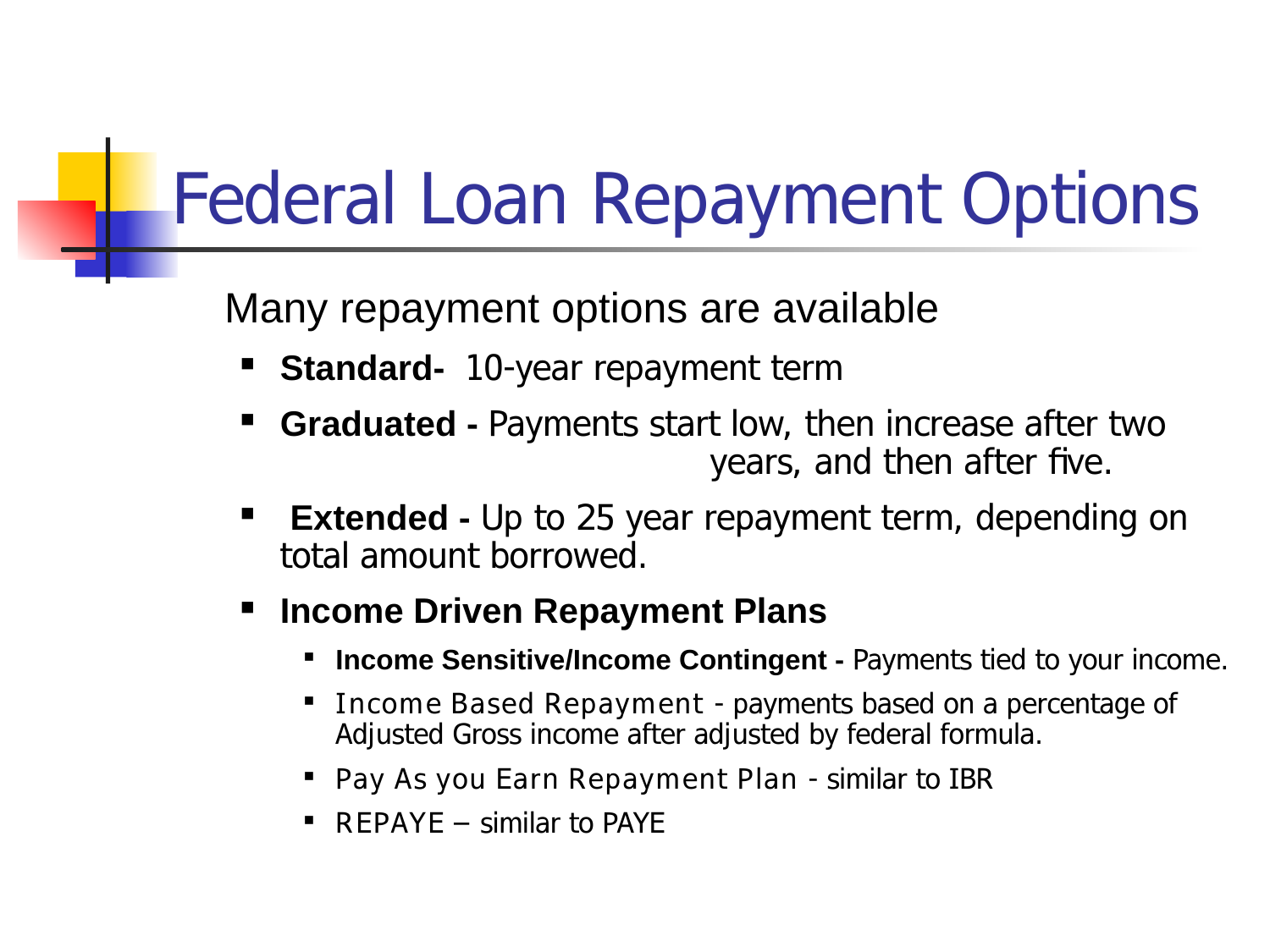

# Federal Loan Repayment Options
	Many repayment options are available
Standard-  10-year repayment term
Graduated - Payments start low, then increase after two 	  	                years, and then after five.
 Extended - Up to 25 year repayment term, depending on total amount borrowed.
Income Driven Repayment Plans
Income Sensitive/Income Contingent - Payments tied to your income.
Income Based Repayment - payments based on a percentage of Adjusted Gross income after adjusted by federal formula.
Pay As you Earn Repayment Plan - similar to IBR
REPAYE – similar to PAYE